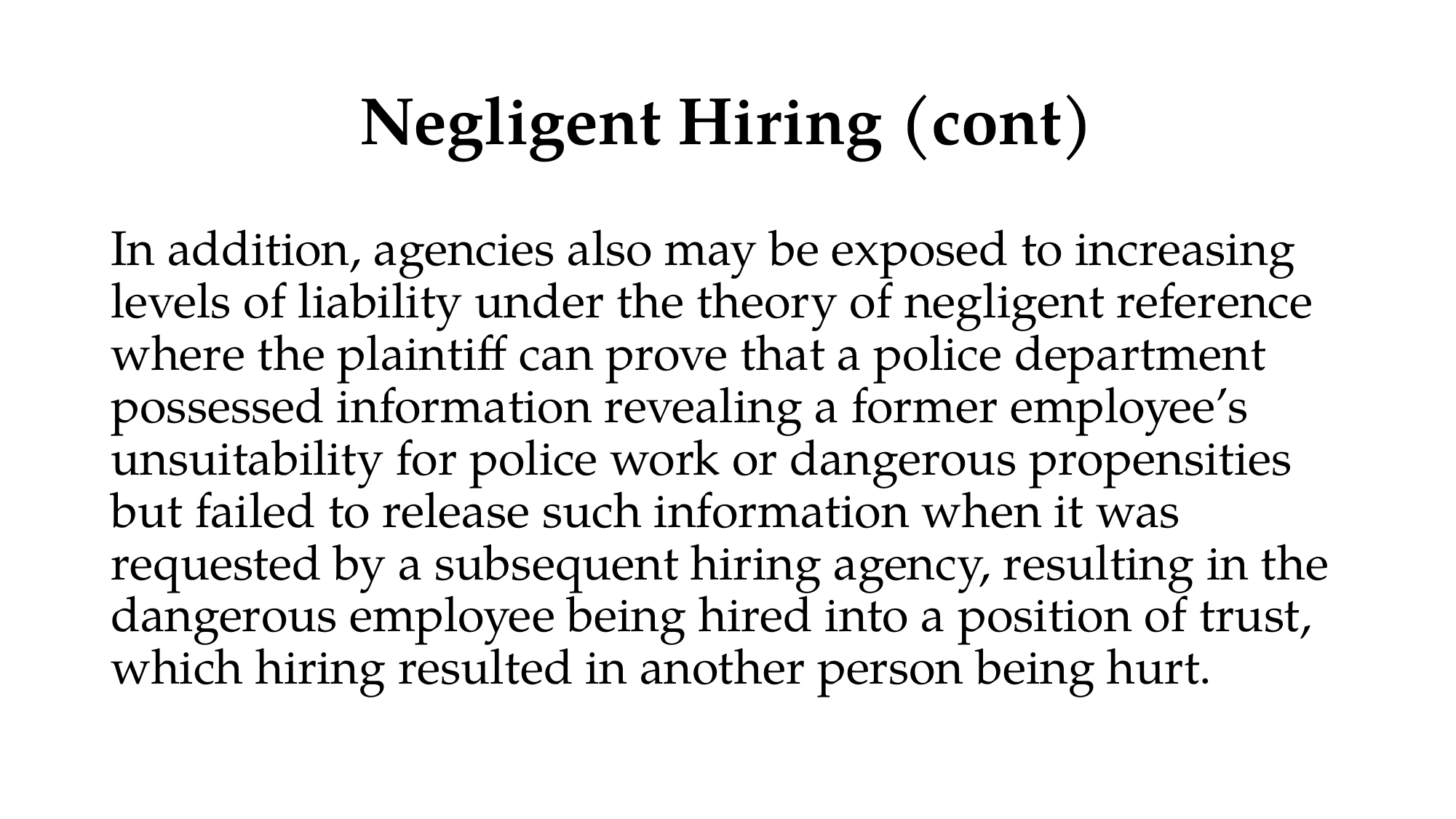

# Negligent Hiring (cont)
In addition, agencies also may be exposed to increasing levels of liability under the theory of negligent reference where the plaintiff can prove that a police department possessed information revealing a former employee’s unsuitability for police work or dangerous propensities but failed to release such information when it was requested by a subsequent hiring agency, resulting in the dangerous employee being hired into a position of trust, which hiring resulted in another person being hurt.